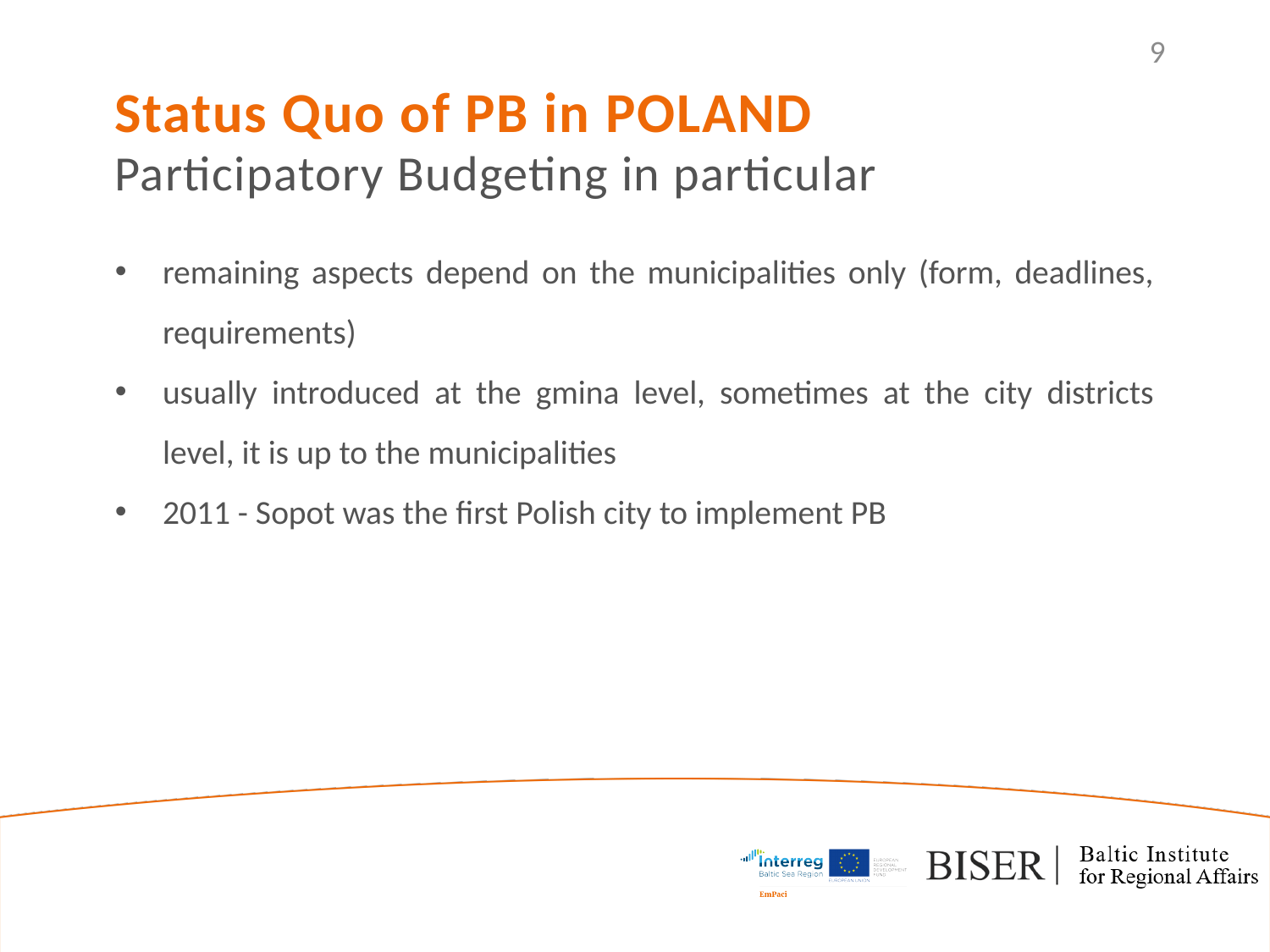

9

Status Quo of PB in POLAND

Participatory Budgeting in particular

remaining aspects depend on the municipalities only (form, deadlines, requirements)
usually introduced at the gmina level, sometimes at the city districts level, it is up to the municipalities
2011 - Sopot was the first Polish city to implement PB